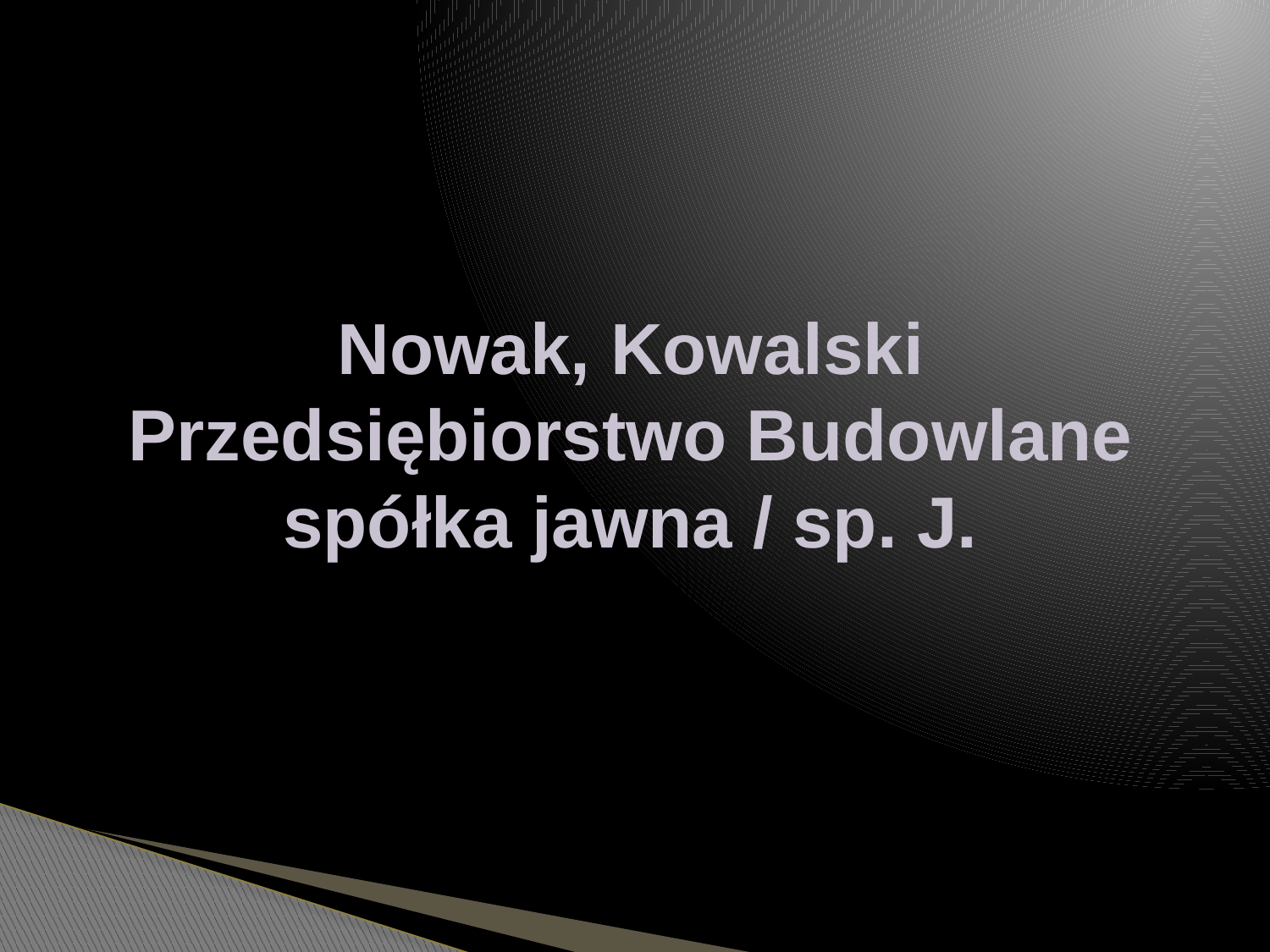

# Nowak, Kowalski Przedsiębiorstwo Budowlane spółka jawna / sp. J.